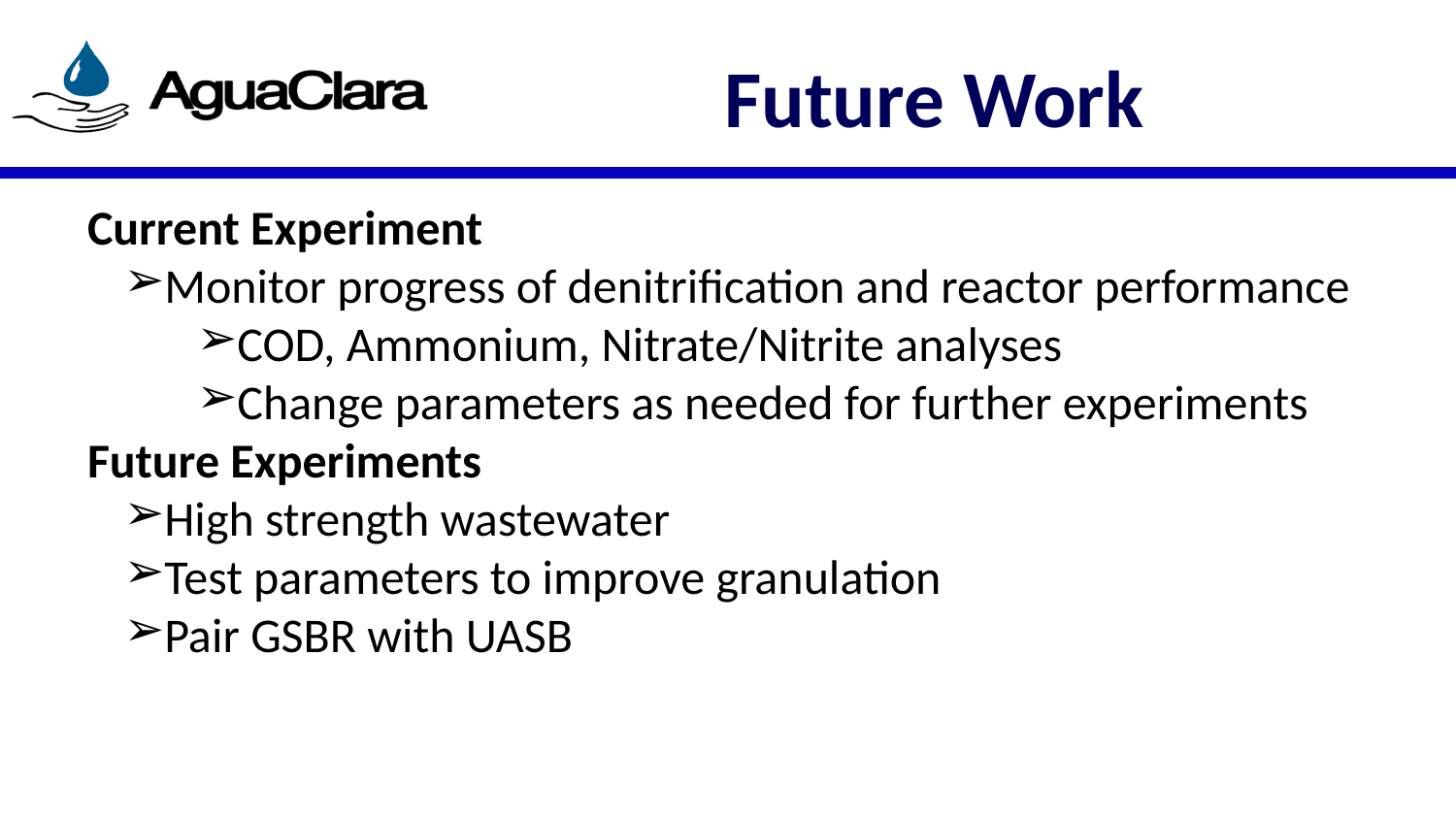

# Future Work
Current Experiment
Monitor progress of denitrification and reactor performance
COD, Ammonium, Nitrate/Nitrite analyses
Change parameters as needed for further experiments
Future Experiments
High strength wastewater
Test parameters to improve granulation
Pair GSBR with UASB